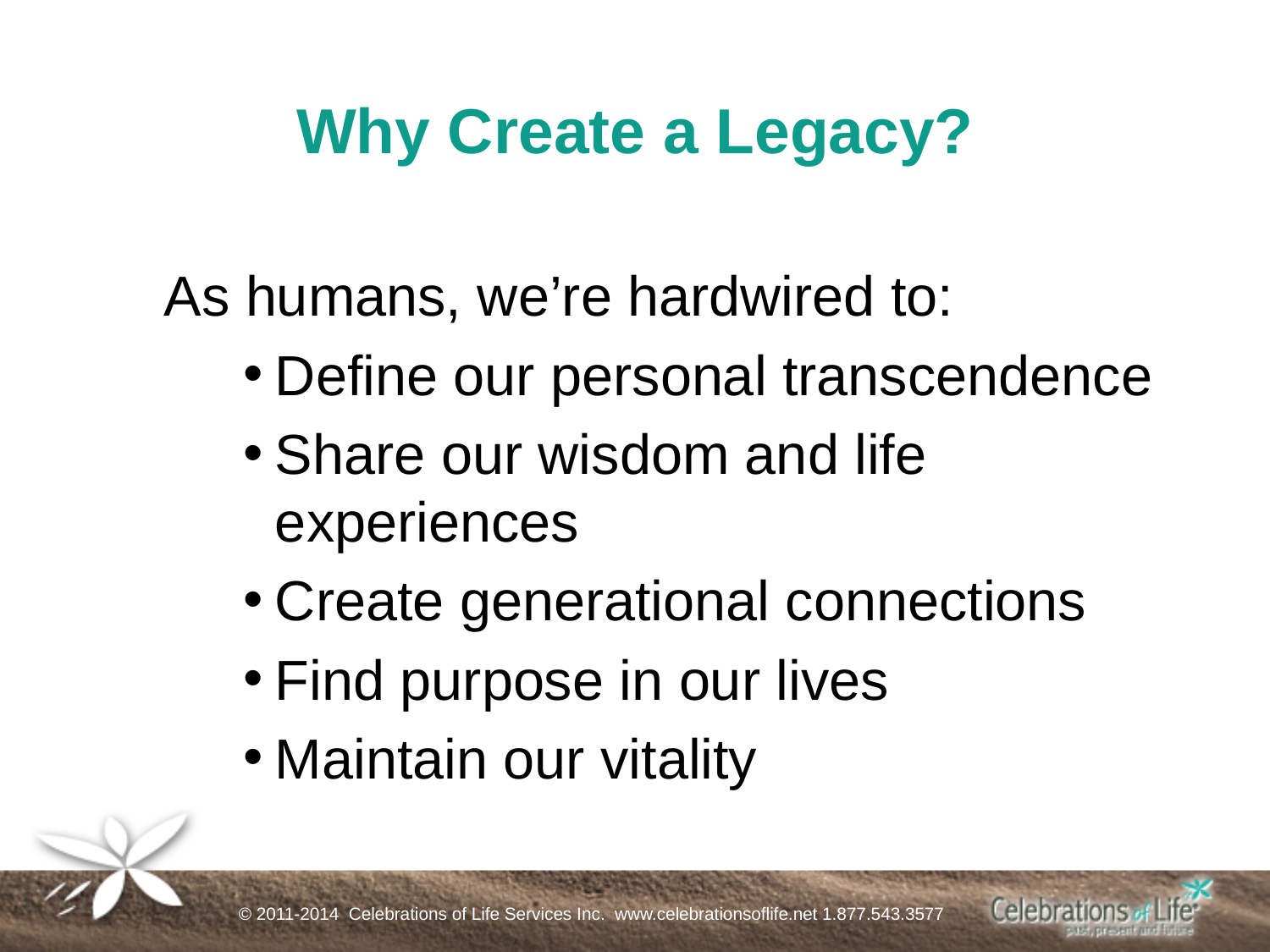

Why Create a Legacy?
	As humans, we’re hardwired to:
Define our personal transcendence
Share our wisdom and life experiences
Create generational connections
Find purpose in our lives
Maintain our vitality